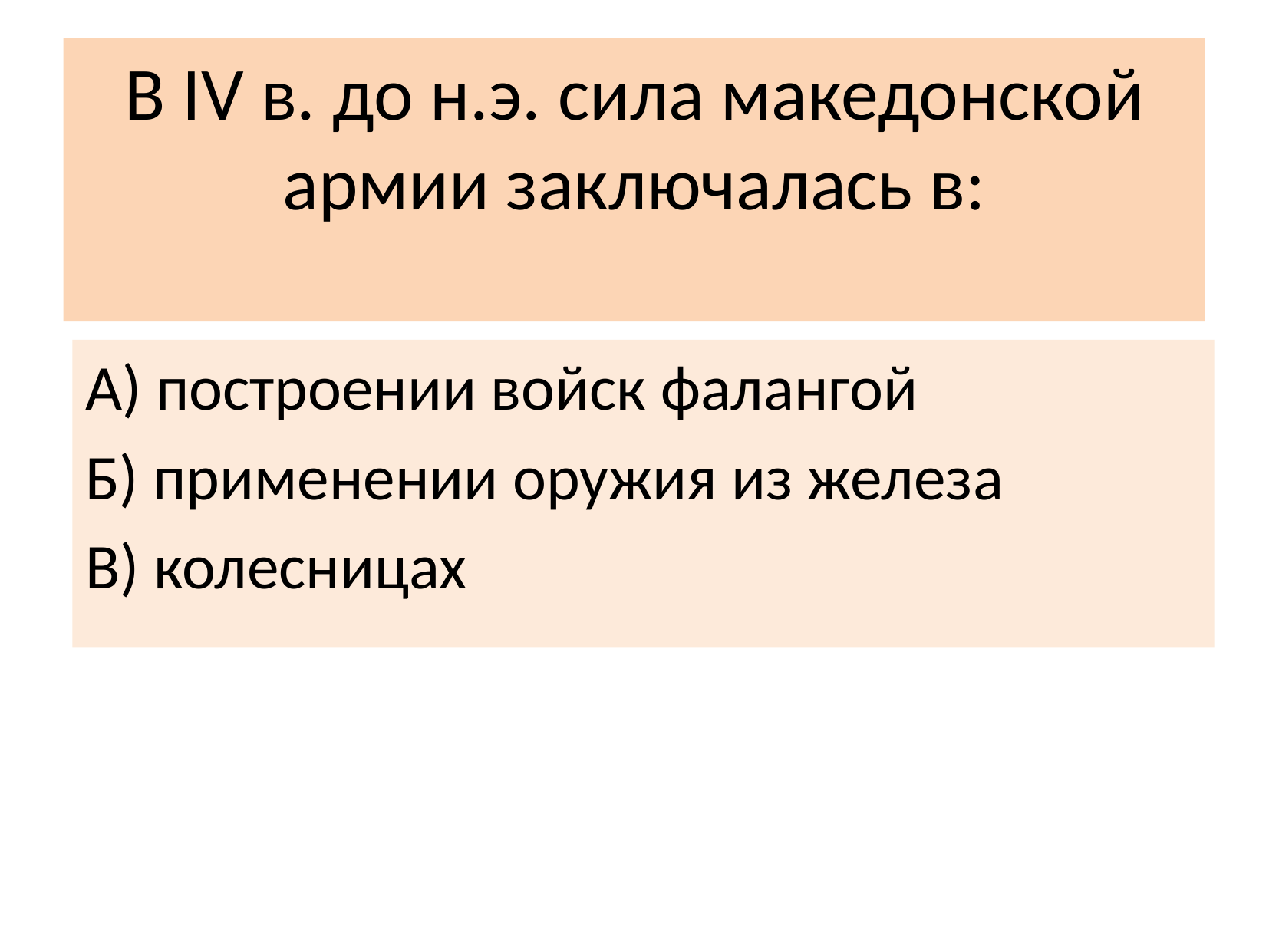

# В IV в. до н.э. сила македонской армии заключалась в:
А) построении войск фалангой
Б) применении оружия из железа
В) колесницах